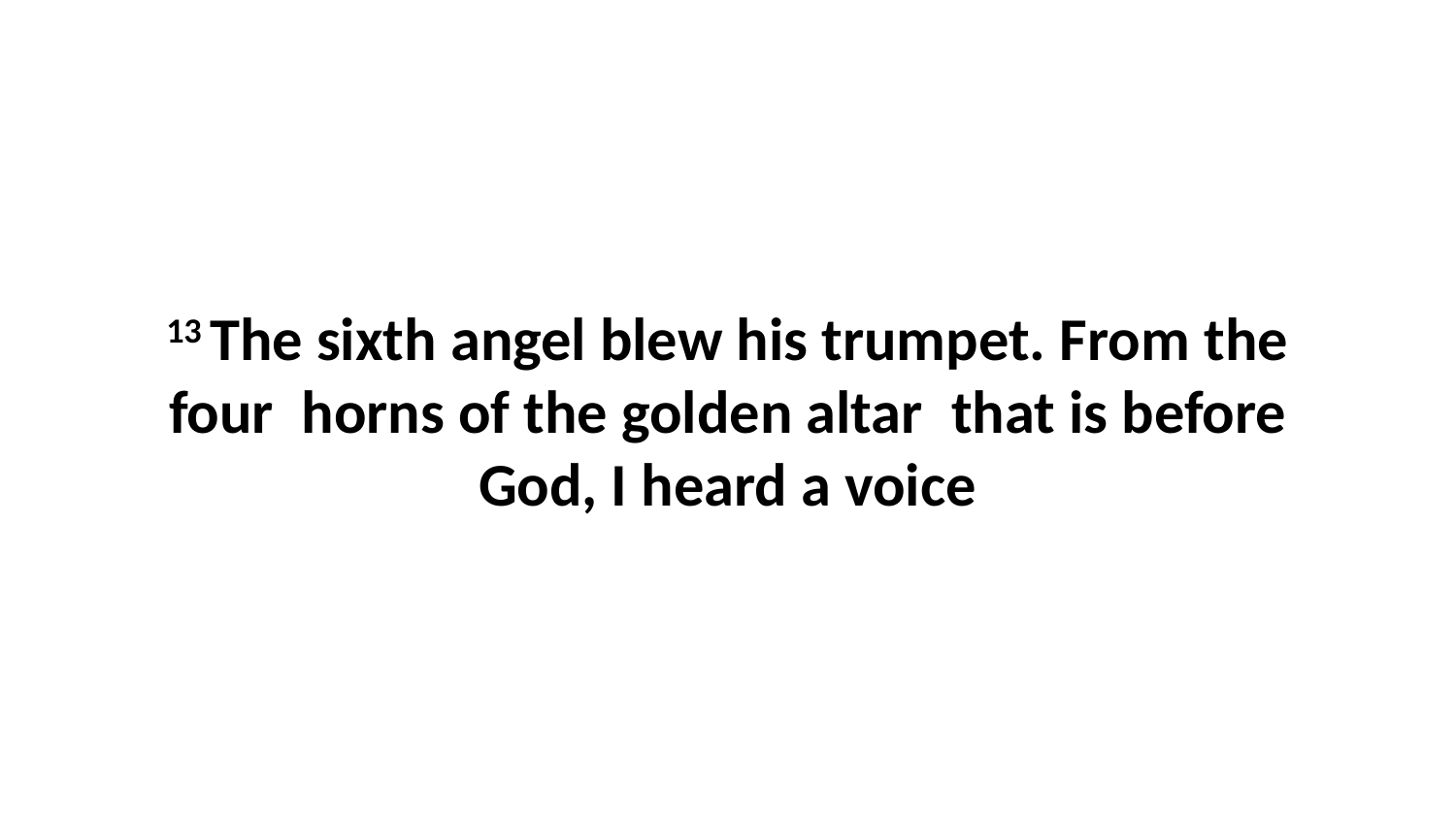

13 The sixth angel blew his trumpet. From the four  horns of the golden altar  that is before God, I heard a voice